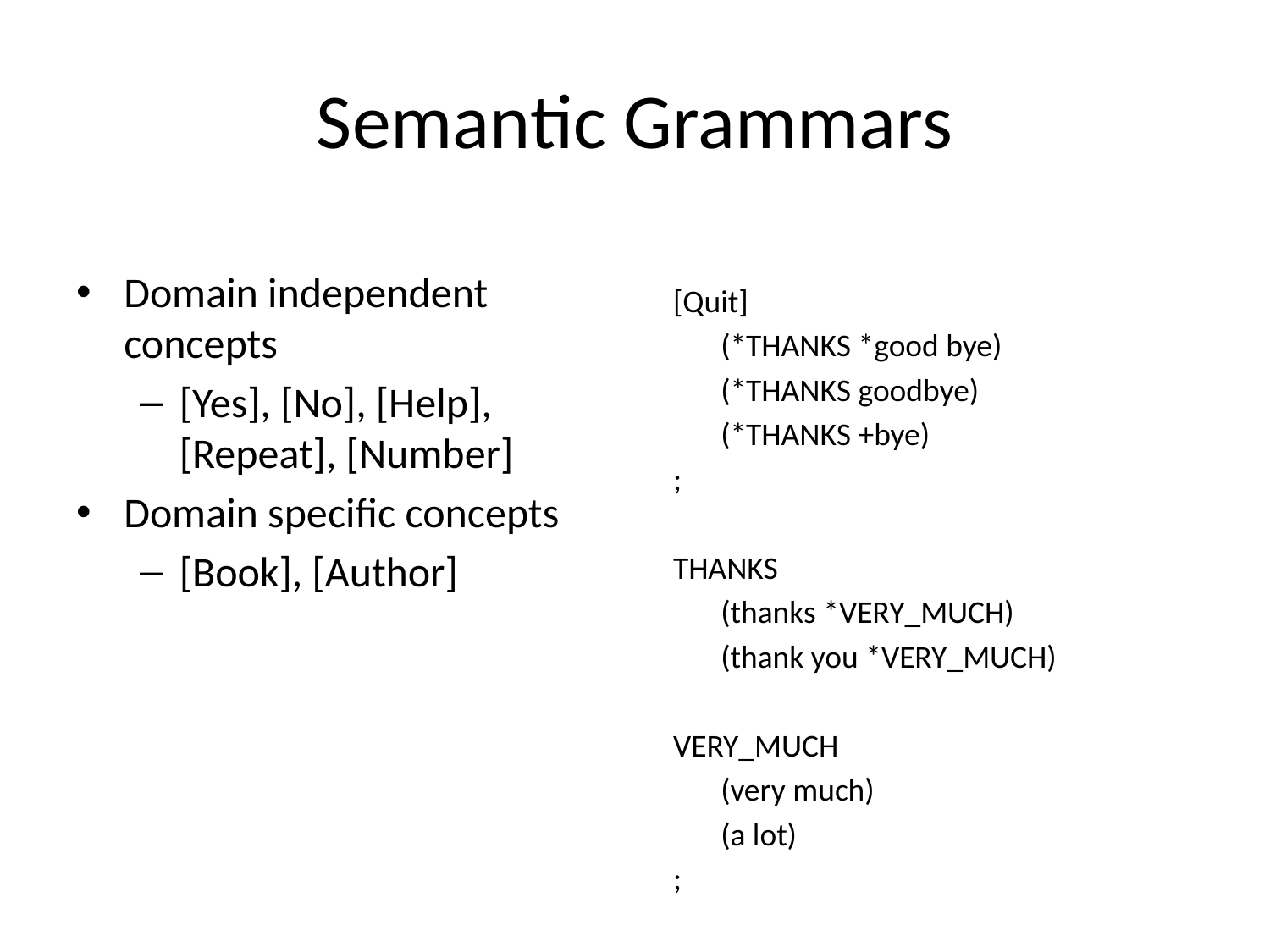

# Semantic Grammars
Domain independent concepts
[Yes], [No], [Help], [Repeat], [Number]
Domain specific concepts
[Book], [Author]
[Quit]
	(*THANKS *good bye)
	(*THANKS goodbye)
	(*THANKS +bye)
;

THANKS
	(thanks *VERY_MUCH)
	(thank you *VERY_MUCH)

VERY_MUCH
	(very much)
	(a lot)
;

21